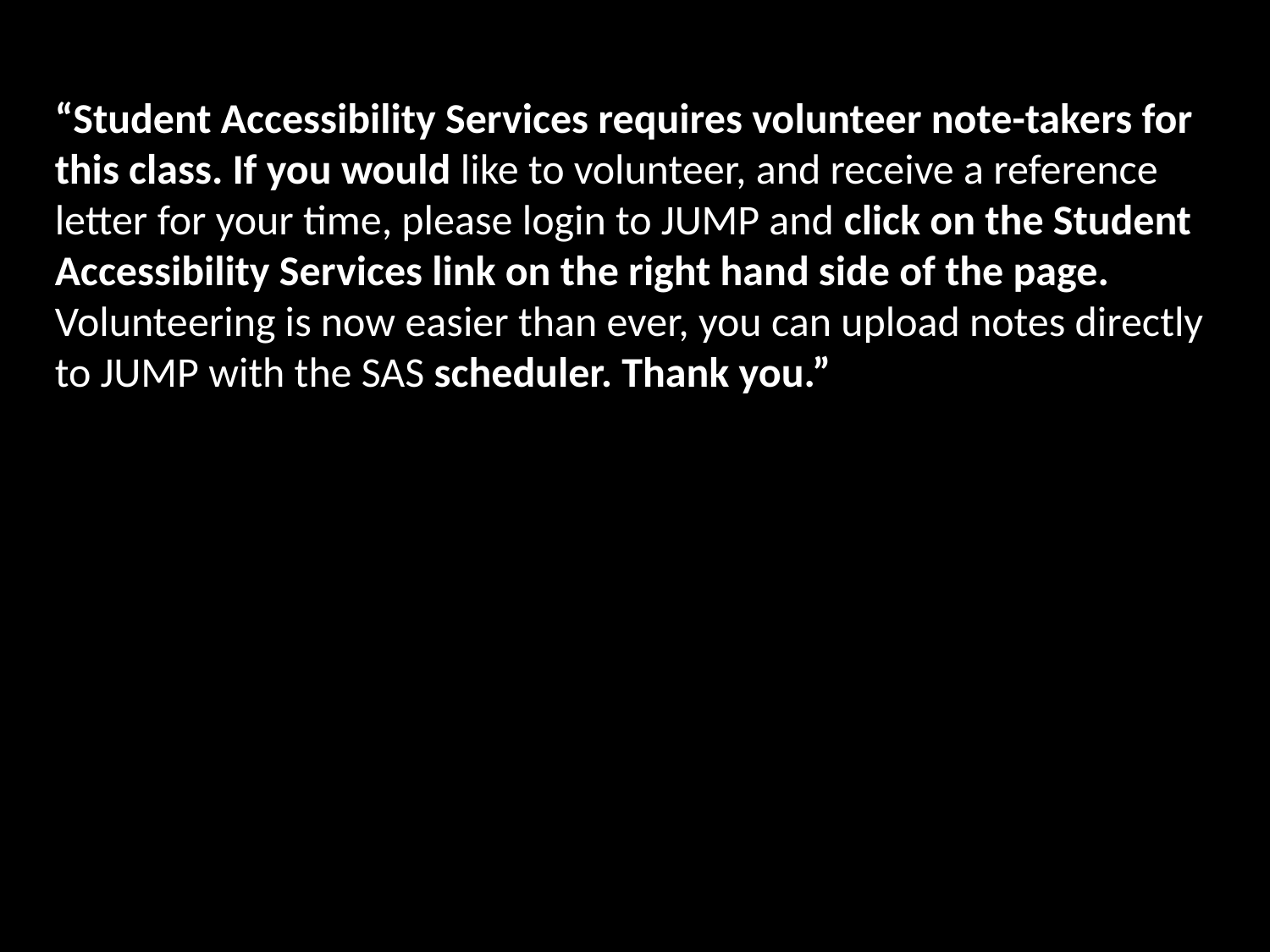

“Student Accessibility Services requires volunteer note-takers for this class. If you would like to volunteer, and receive a reference letter for your time, please login to JUMP and click on the Student Accessibility Services link on the right hand side of the page.
Volunteering is now easier than ever, you can upload notes directly to JUMP with the SAS scheduler. Thank you.”